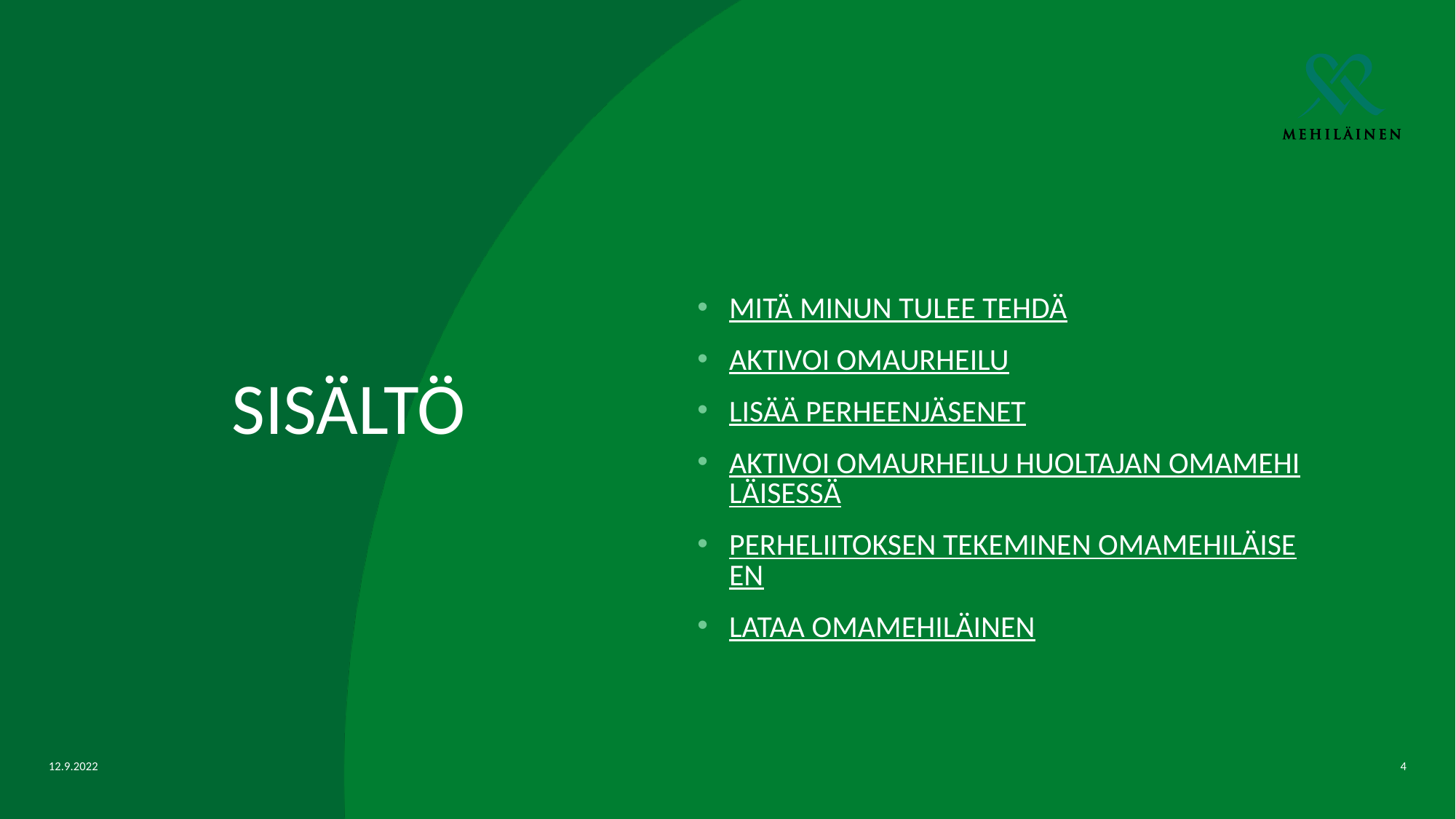

MITÄ MINUN TULEE TEHDÄ
AKTIVOI OMAURHEILU
LISÄÄ PERHEENJÄSENET
AKTIVOI OMAURHEILU HUOLTAJAN OMAMEHILÄISESSÄ
PERHELIITOKSEN TEKEMINEN OMAMEHILÄISEEN
LATAA OMAMEHILÄINEN
# SISÄLTÖ
12.9.2022
4